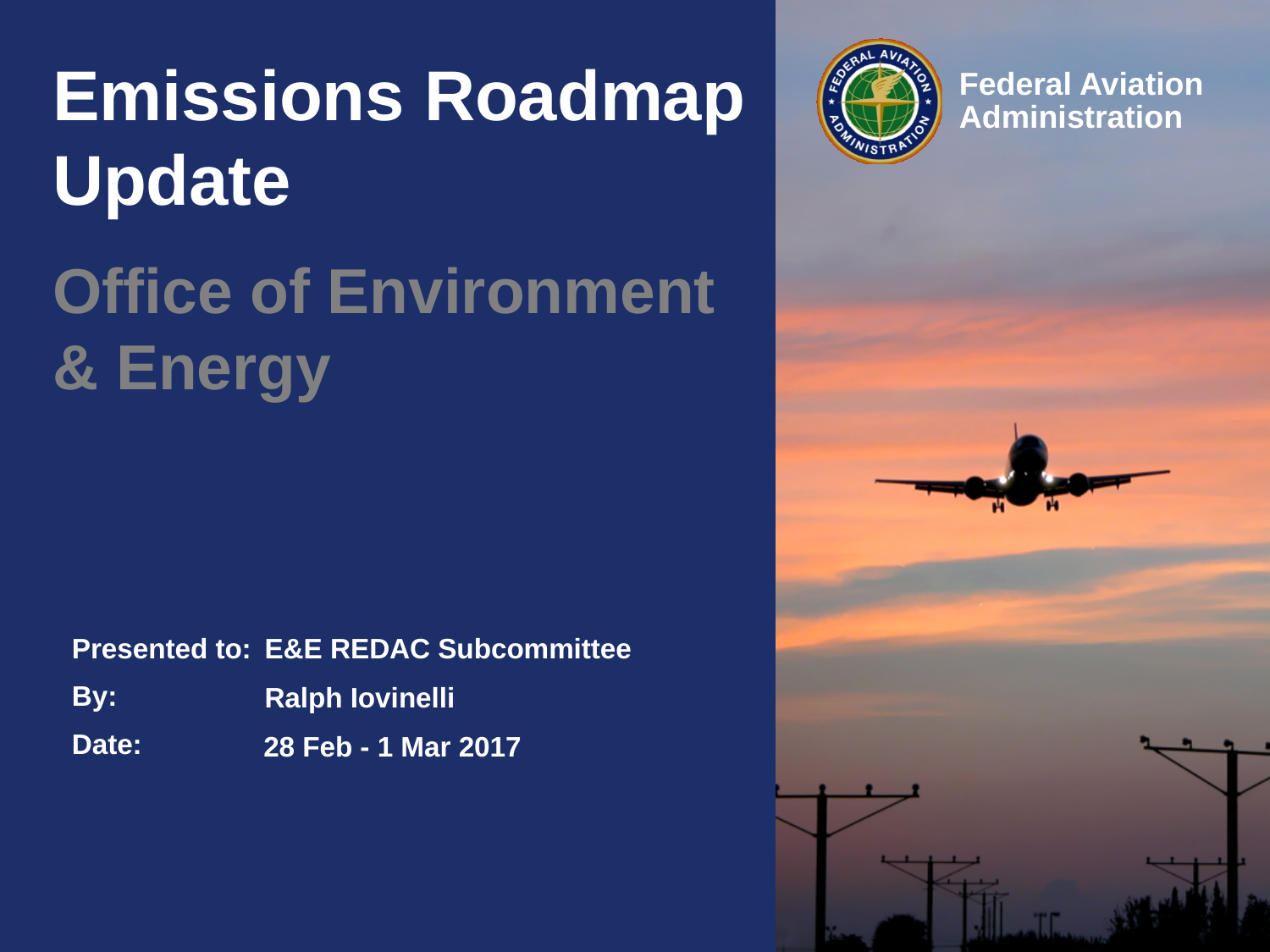

# Emissions Roadmap Update
Office of Environment & Energy